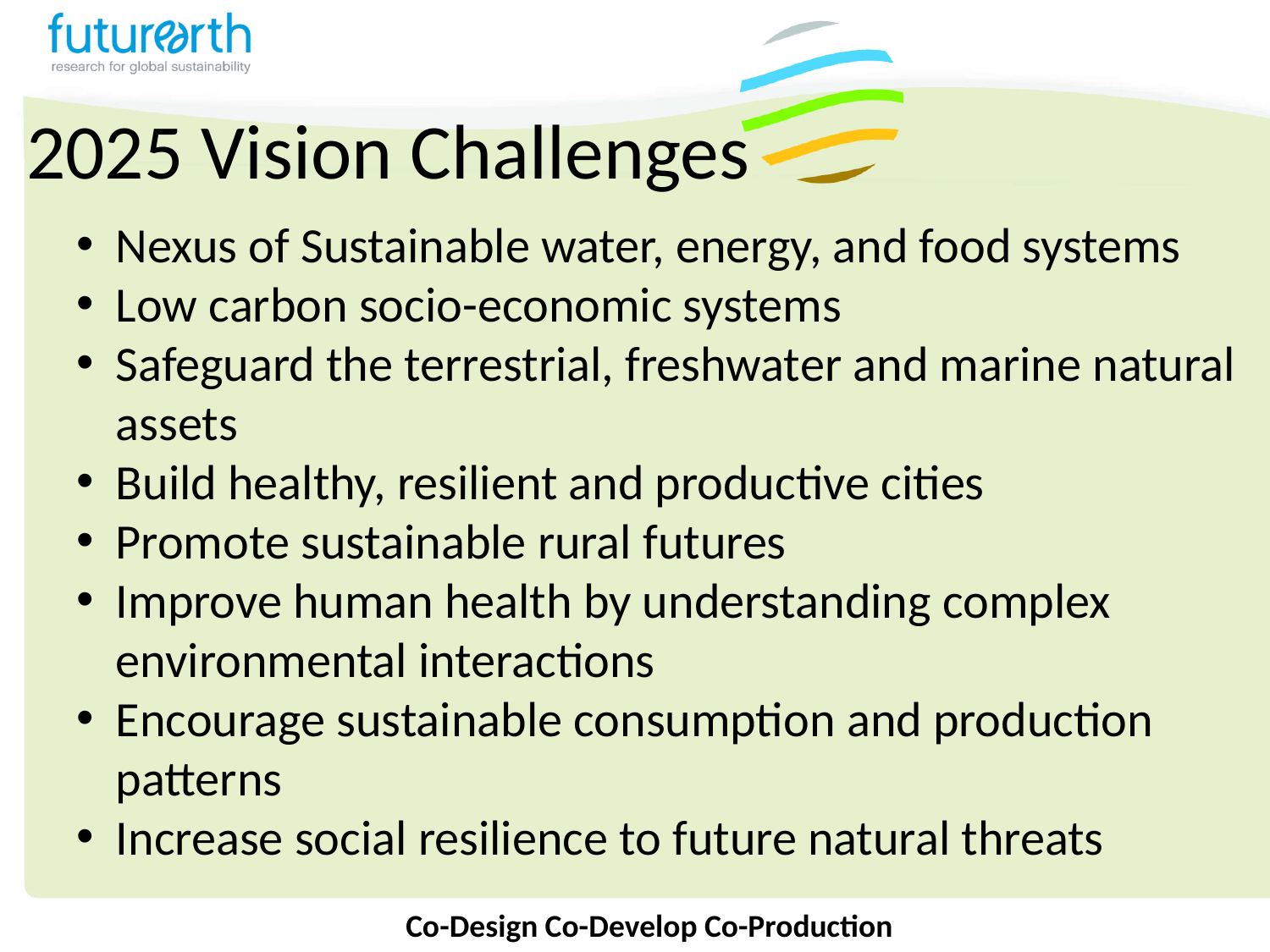

2025 Vision Challenges
Nexus of Sustainable water, energy, and food systems
Low carbon socio-economic systems
Safeguard the terrestrial, freshwater and marine natural assets
Build healthy, resilient and productive cities
Promote sustainable rural futures
Improve human health by understanding complex environmental interactions
Encourage sustainable consumption and production patterns
Increase social resilience to future natural threats